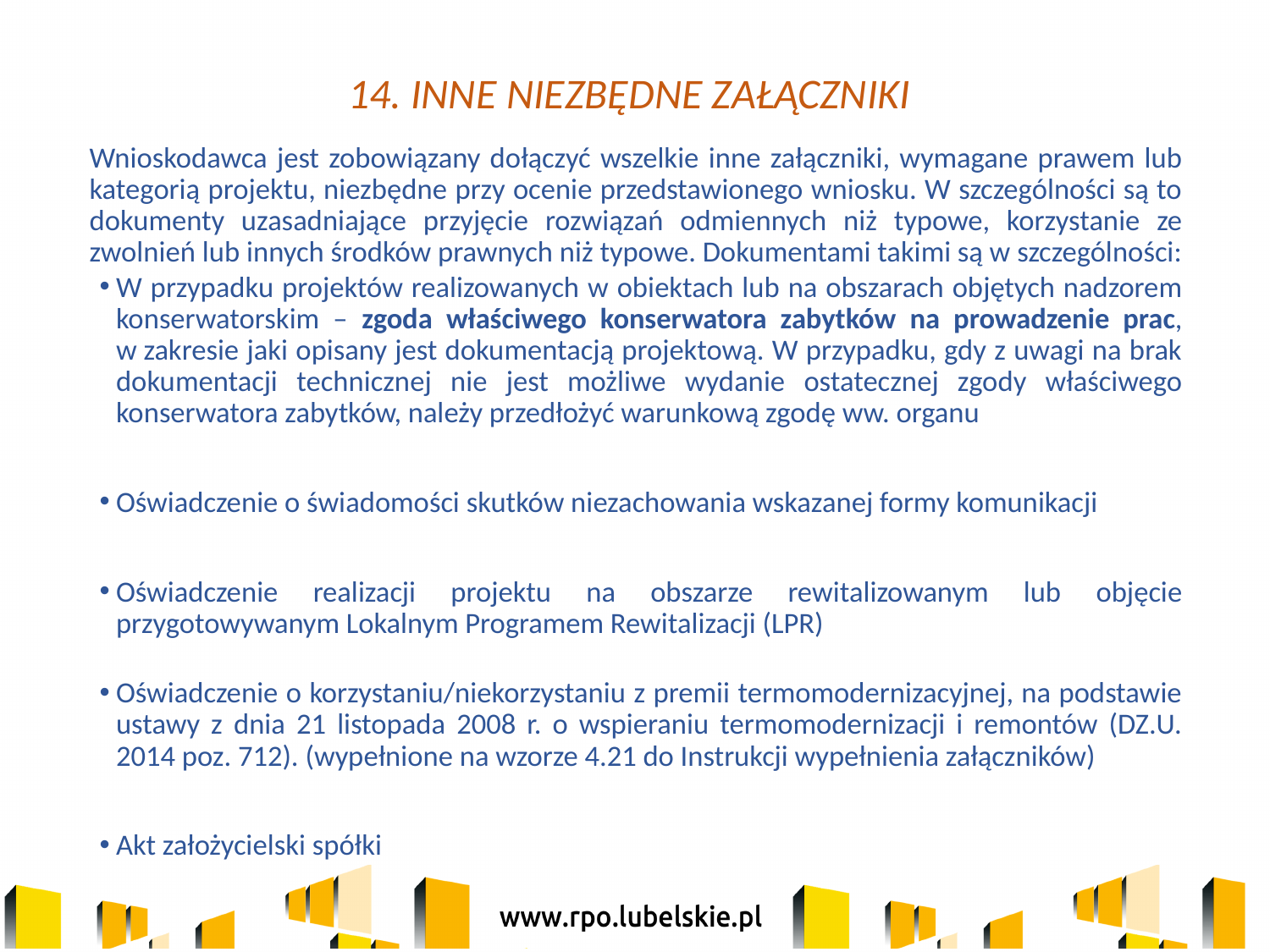

# 14. INNE NIEZBĘDNE ZAŁĄCZNIKI
	Wnioskodawca jest zobowiązany dołączyć wszelkie inne załączniki, wymagane prawem lub kategorią projektu, niezbędne przy ocenie przedstawionego wniosku. W szczególności są to dokumenty uzasadniające przyjęcie rozwiązań odmiennych niż typowe, korzystanie ze zwolnień lub innych środków prawnych niż typowe. Dokumentami takimi są w szczególności:
W przypadku projektów realizowanych w obiektach lub na obszarach objętych nadzorem konserwatorskim – zgoda właściwego konserwatora zabytków na prowadzenie prac, w zakresie jaki opisany jest dokumentacją projektową. W przypadku, gdy z uwagi na brak dokumentacji technicznej nie jest możliwe wydanie ostatecznej zgody właściwego konserwatora zabytków, należy przedłożyć warunkową zgodę ww. organu

Oświadczenie o świadomości skutków niezachowania wskazanej formy komunikacji

Oświadczenie realizacji projektu na obszarze rewitalizowanym lub objęcie przygotowywanym Lokalnym Programem Rewitalizacji (LPR)

Oświadczenie o korzystaniu/niekorzystaniu z premii termomodernizacyjnej, na podstawie ustawy z dnia 21 listopada 2008 r. o wspieraniu termomodernizacji i remontów (DZ.U. 2014 poz. 712). (wypełnione na wzorze 4.21 do Instrukcji wypełnienia załączników)

Akt założycielski spółki